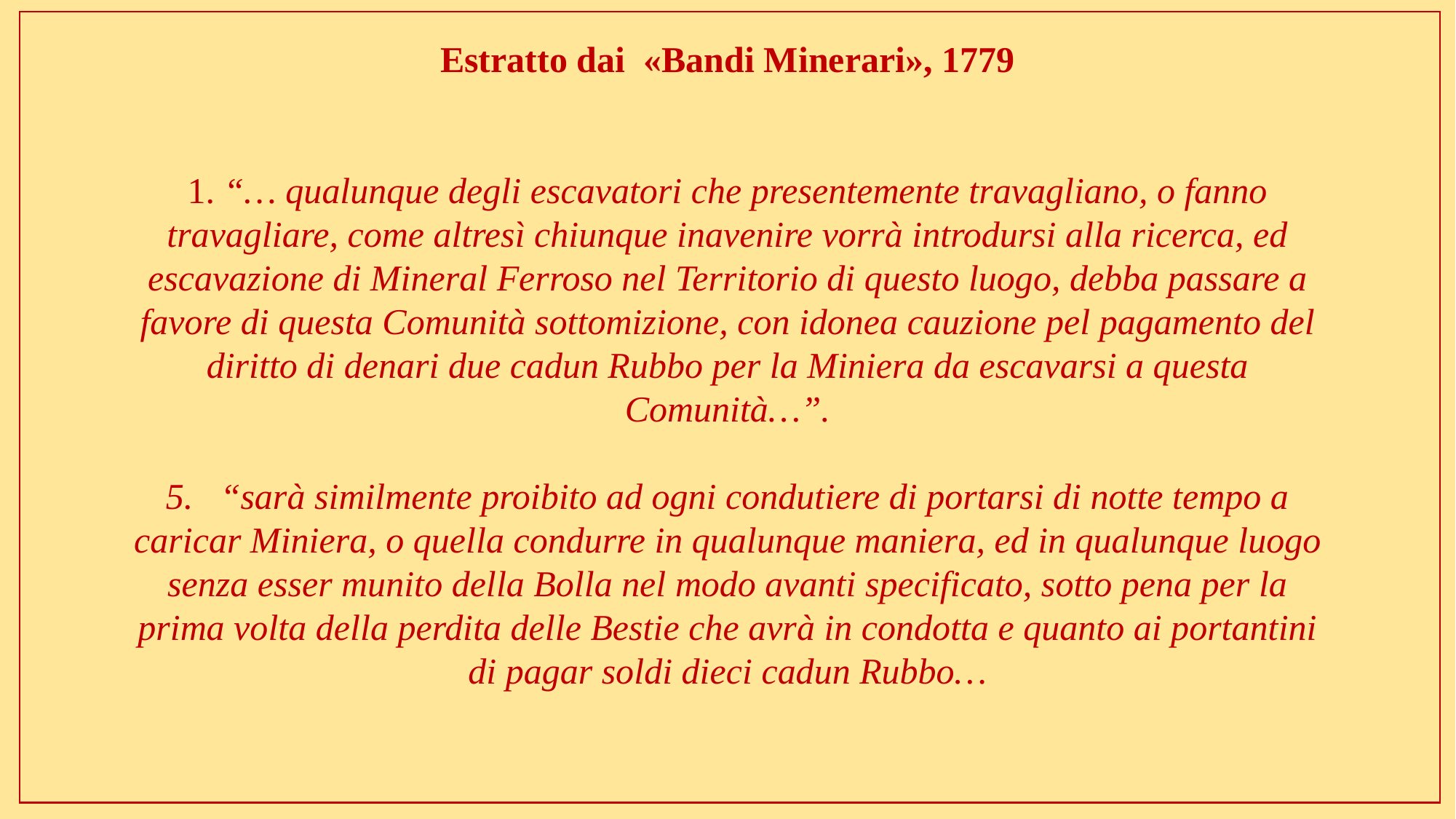

Estratto dai  «Bandi Minerari», 1779

1. “… qualunque degli escavatori che presentemente travagliano, o fanno
travagliare, come altresì chiunque inavenire vorrà introdursi alla ricerca, ed
escavazione di Mineral Ferroso nel Territorio di questo luogo, debba passare a
favore di questa Comunità sottomizione, con idonea cauzione pel pagamento del
diritto di denari due cadun Rubbo per la Miniera da escavarsi a questa Comunità…”.

5.   “sarà similmente proibito ad ogni condutiere di portarsi di notte tempo a
caricar Miniera, o quella condurre in qualunque maniera, ed in qualunque luogo
senza esser munito della Bolla nel modo avanti specificato, sotto pena per la prima volta della perdita delle Bestie che avrà in condotta e quanto ai portantini di pagar soldi dieci cadun Rubbo…